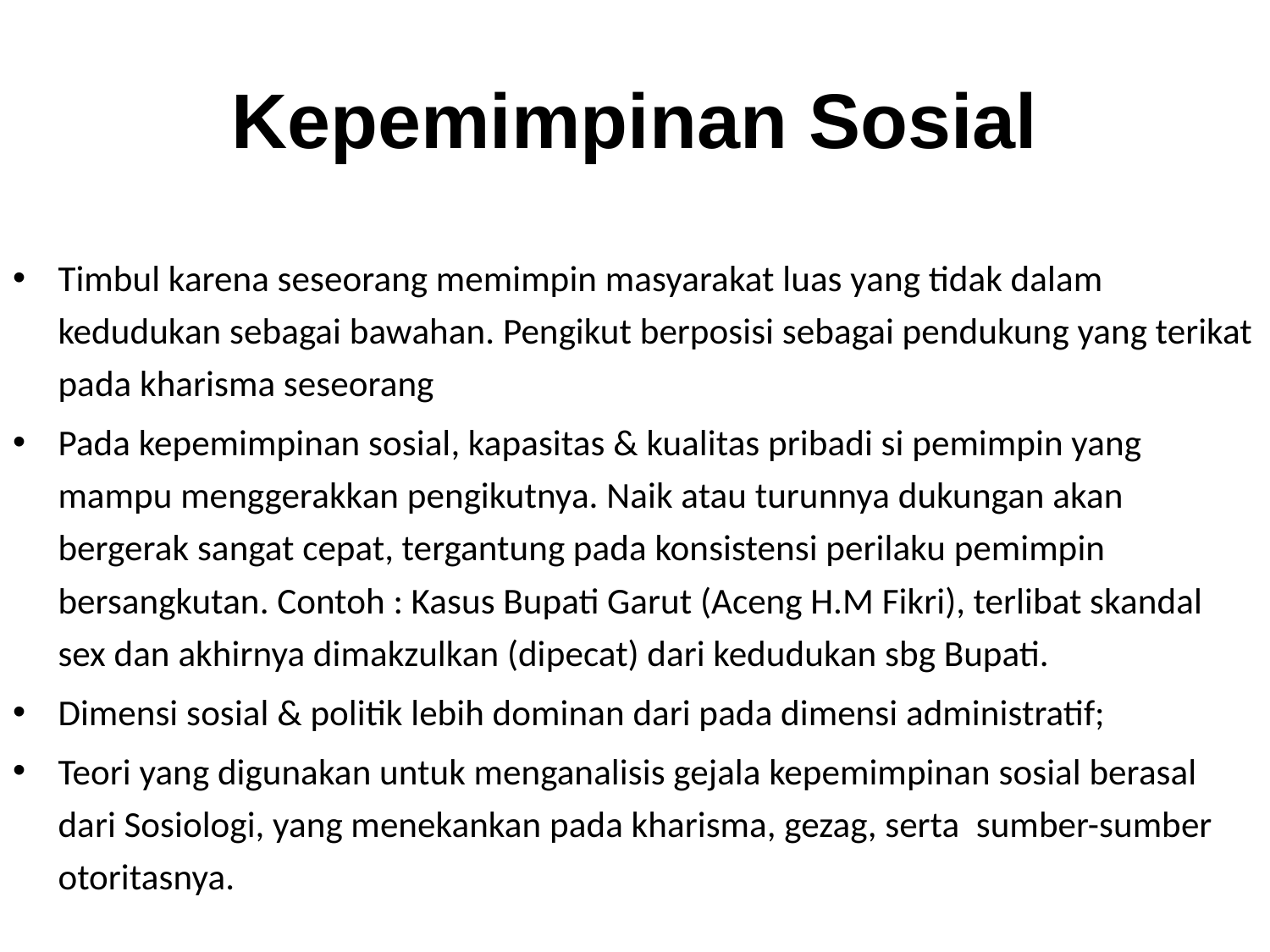

# Kepemimpinan Sosial
Timbul karena seseorang memimpin masyarakat luas yang tidak dalam kedudukan sebagai bawahan. Pengikut berposisi sebagai pendukung yang terikat pada kharisma seseorang
Pada kepemimpinan sosial, kapasitas & kualitas pribadi si pemimpin yang mampu menggerakkan pengikutnya. Naik atau turunnya dukungan akan bergerak sangat cepat, tergantung pada konsistensi perilaku pemimpin bersangkutan. Contoh : Kasus Bupati Garut (Aceng H.M Fikri), terlibat skandal sex dan akhirnya dimakzulkan (dipecat) dari kedudukan sbg Bupati.
Dimensi sosial & politik lebih dominan dari pada dimensi administratif;
Teori yang digunakan untuk menganalisis gejala kepemimpinan sosial berasal dari Sosiologi, yang menekankan pada kharisma, gezag, serta  sumber-sumber otoritasnya.